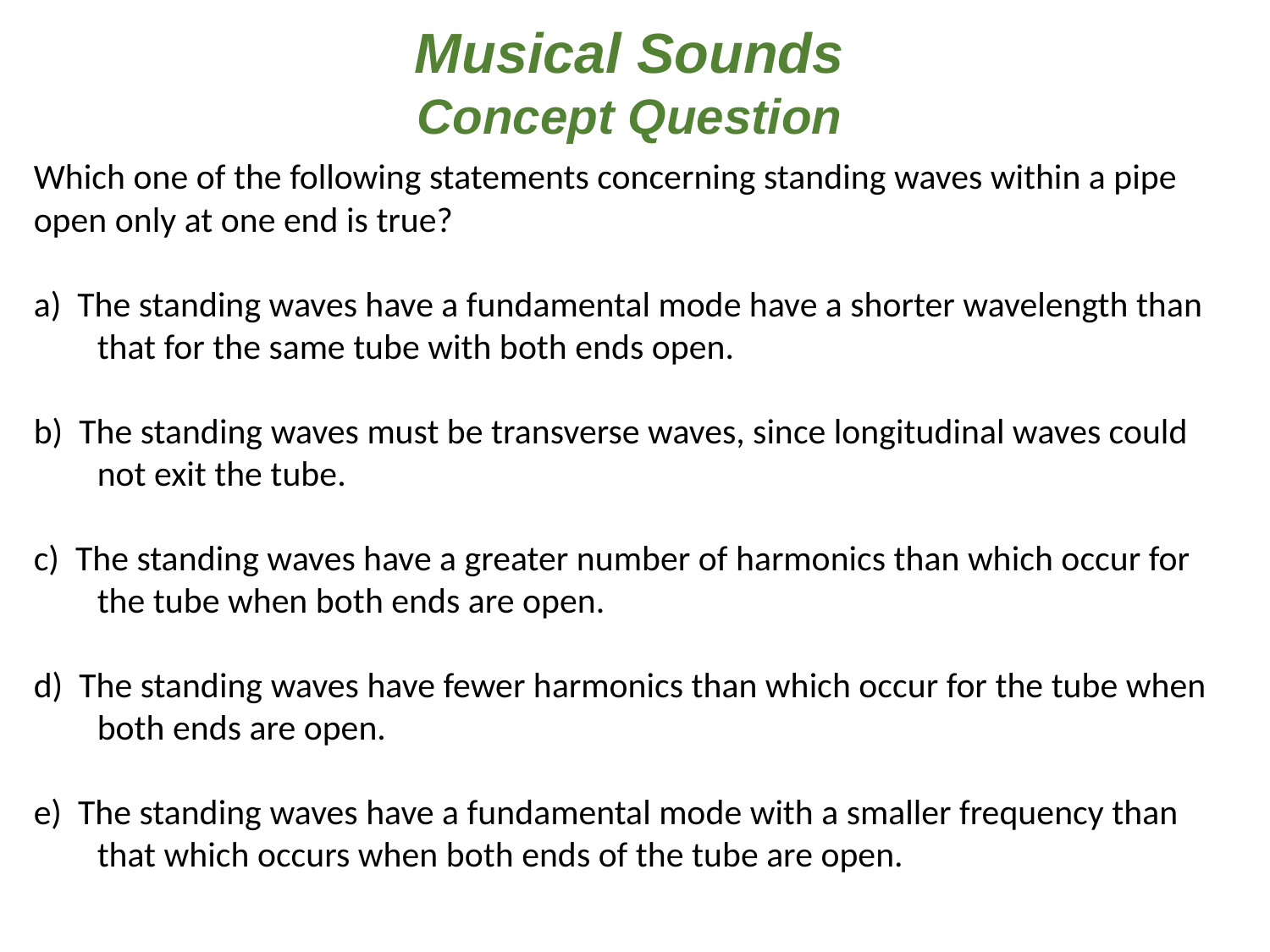

Musical Sounds
Concept Question
Which one of the following statements concerning standing waves within a pipe open only at one end is true?

a)  The standing waves have a fundamental mode have a shorter wavelength than that for the same tube with both ends open.

b)  The standing waves must be transverse waves, since longitudinal waves could not exit the tube.

c)  The standing waves have a greater number of harmonics than which occur for the tube when both ends are open.

d)  The standing waves have fewer harmonics than which occur for the tube when both ends are open.

e)  The standing waves have a fundamental mode with a smaller frequency than that which occurs when both ends of the tube are open.